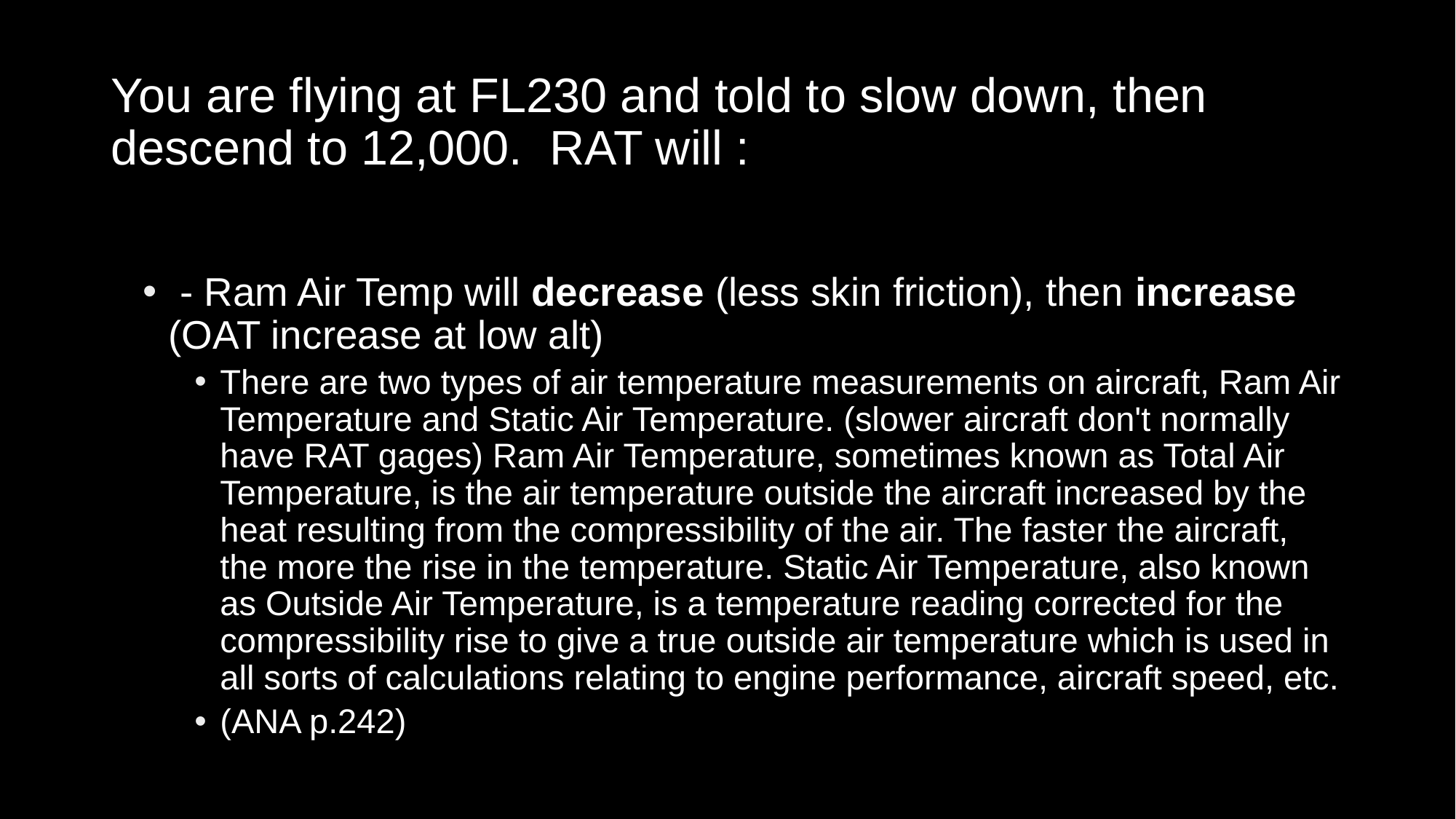

# You are flying at FL230 and told to slow down, then descend to 12,000.  RAT will :
 - Ram Air Temp will decrease (less skin friction), then increase (OAT increase at low alt)
There are two types of air temperature measurements on aircraft, Ram Air Temperature and Static Air Temperature. (slower aircraft don't normally have RAT gages) Ram Air Temperature, sometimes known as Total Air Temperature, is the air temperature outside the aircraft increased by the heat resulting from the compressibility of the air. The faster the aircraft, the more the rise in the temperature. Static Air Temperature, also known as Outside Air Temperature, is a temperature reading corrected for the compressibility rise to give a true outside air temperature which is used in all sorts of calculations relating to engine performance, aircraft speed, etc.
(ANA p.242)